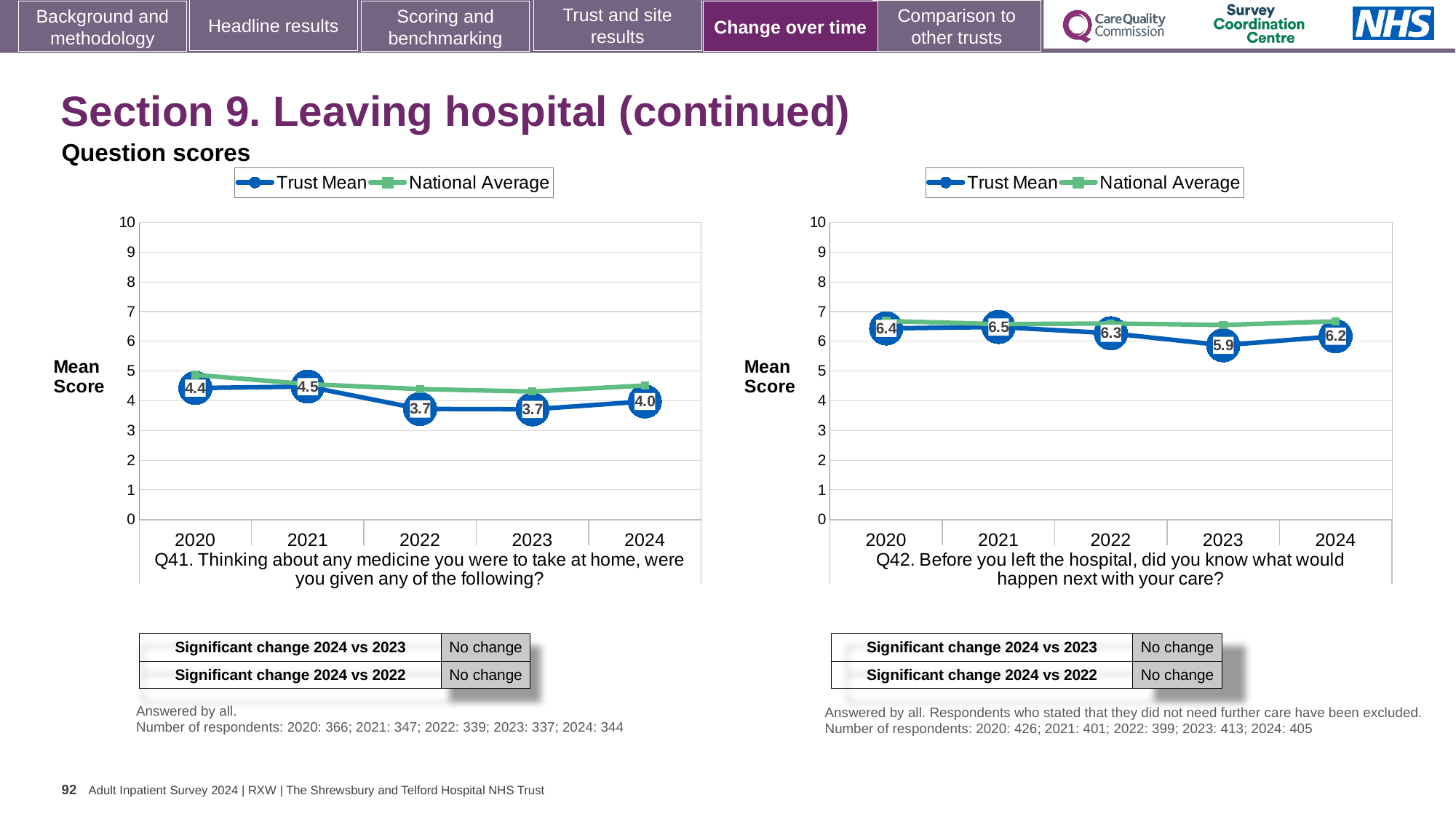

# Section 9. Leaving hospital (continued)
Question scores

### Chart

| Category | Trust Mean | National Average |
|---|---|---|
| 2020 | 4.42845116968513 | 4.870046056338317 |
| 2021 | 4.478609551602537 | 4.559779557716962 |
| 2022 | 3.723516098360957 | 4.393293438839676 |
| 2023 | 3.710698382533207 | 4.311320910470059 |
| 2024 | 3.976712380530398 | 4.513074126480582 |

### Chart

| Category | Trust Mean | National Average |
|---|---|---|
| 2020 | 6.434066360696574 | 6.682918926457972 |
| 2021 | 6.483591485924259 | 6.578663337196869 |
| 2022 | 6.270705225688465 | 6.600935210421005 |
| 2023 | 5.867238044349774 | 6.550349835395068 |
| 2024 | 6.172274499294714 | 6.671287481690015 |
| Significant change 2024 vs 2023 | No change |
| --- | --- |
| Significant change 2024 vs 2022 | No change |
| Significant change 2024 vs 2023 | No change |
| --- | --- |
| Significant change 2024 vs 2022 | No change |
Answered by all.
Number of respondents: 2020: 366; 2021: 347; 2022: 339; 2023: 337; 2024: 344

Answered by all. Respondents who stated that they did not need further care have been excluded.
Number of respondents: 2020: 426; 2021: 401; 2022: 399; 2023: 413; 2024: 405

92